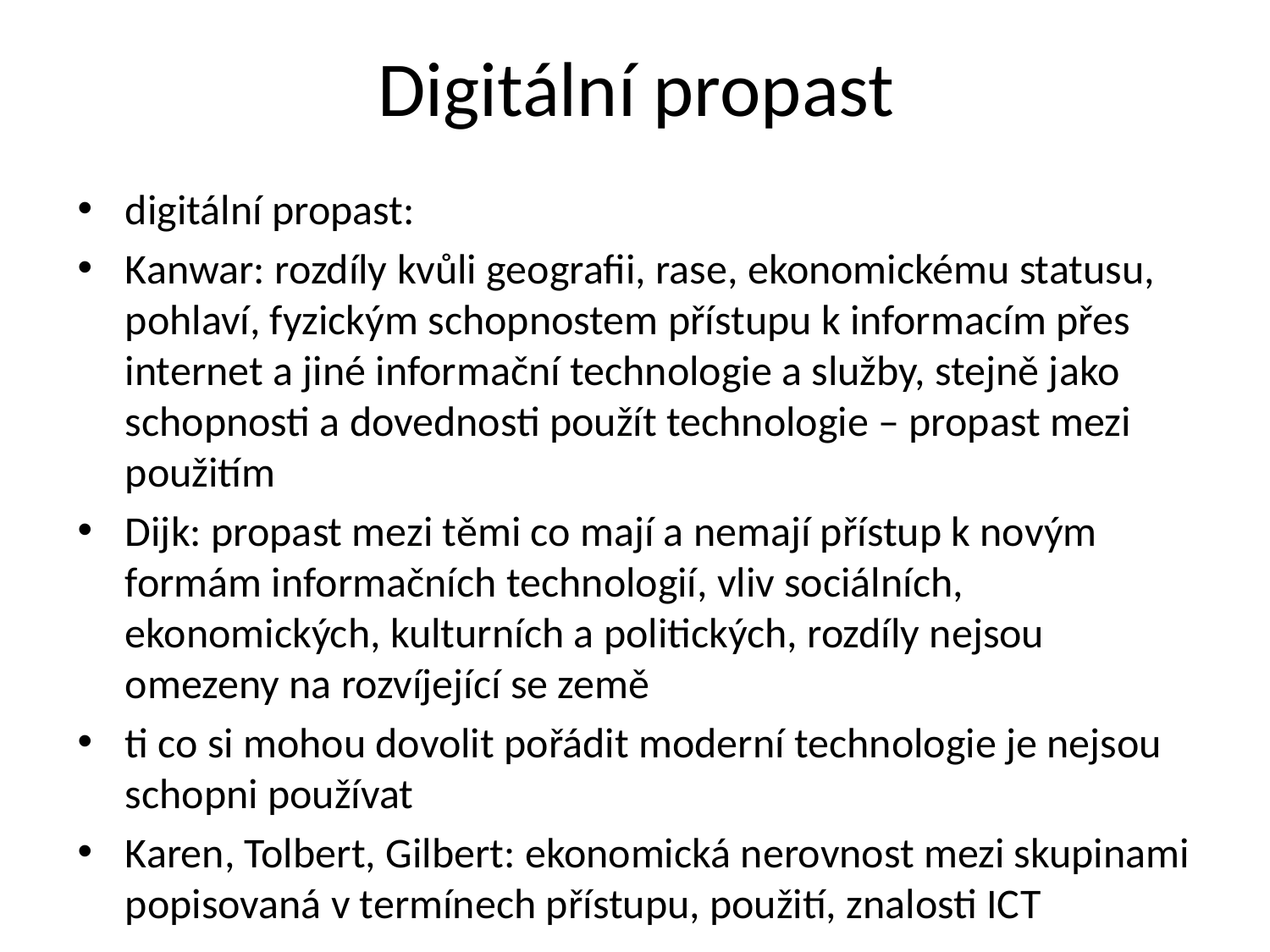

# Digitální propast
digitální propast:
Kanwar: rozdíly kvůli geografii, rase, ekonomickému statusu, pohlaví, fyzickým schopnostem přístupu k informacím přes internet a jiné informační technologie a služby, stejně jako schopnosti a dovednosti použít technologie – propast mezi použitím
Dijk: propast mezi těmi co mají a nemají přístup k novým formám informačních technologií, vliv sociálních, ekonomických, kulturních a politických, rozdíly nejsou omezeny na rozvíjející se země
ti co si mohou dovolit pořádit moderní technologie je nejsou schopni používat
Karen, Tolbert, Gilbert: ekonomická nerovnost mezi skupinami popisovaná v termínech přístupu, použití, znalosti ICT